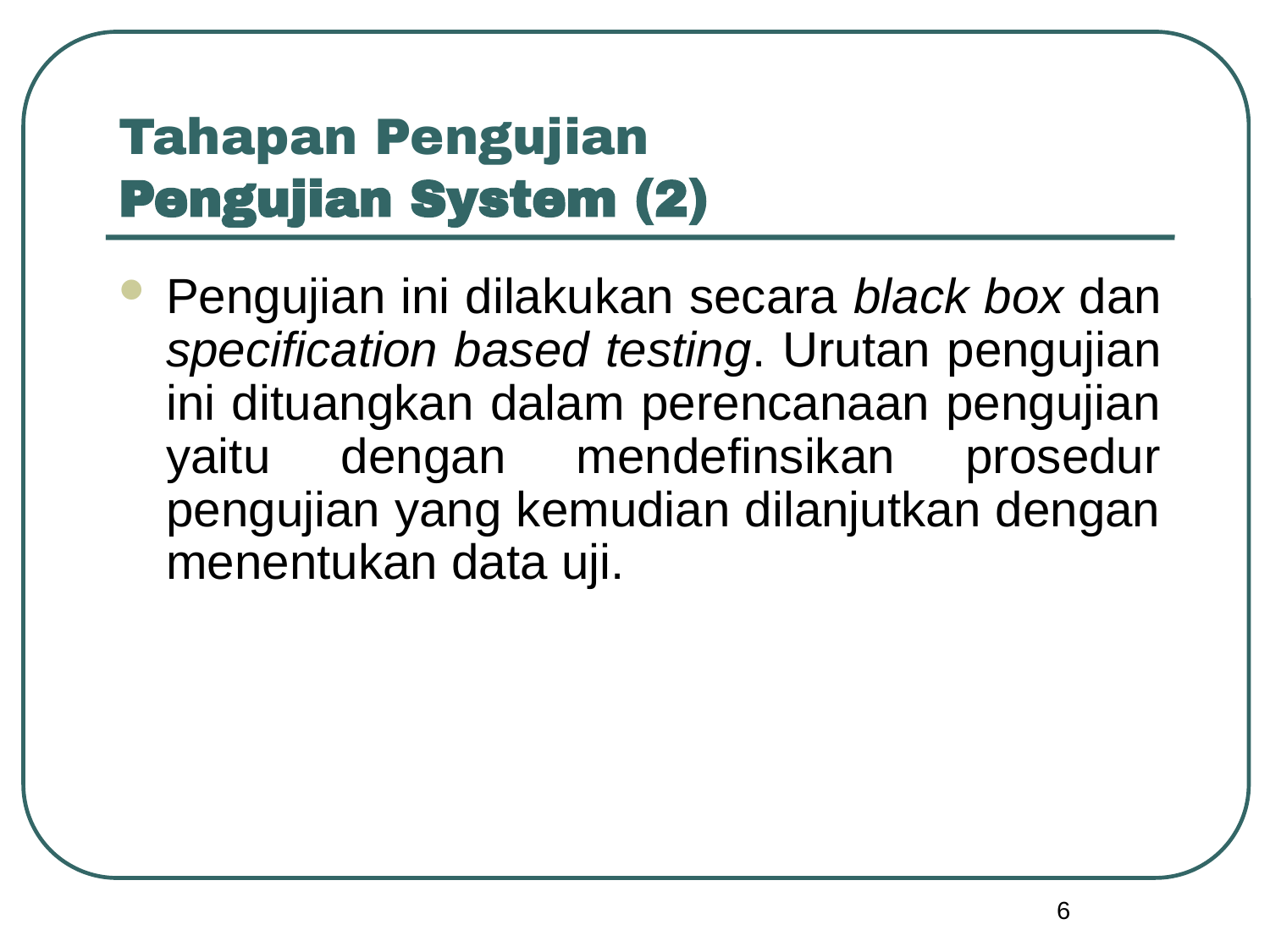

# Tahapan Pengujian Pengujian System (2)
Pengujian ini dilakukan secara black box dan specification based testing. Urutan pengujian ini dituangkan dalam perencanaan pengujian yaitu dengan mendefinsikan prosedur pengujian yang kemudian dilanjutkan dengan menentukan data uji.
6